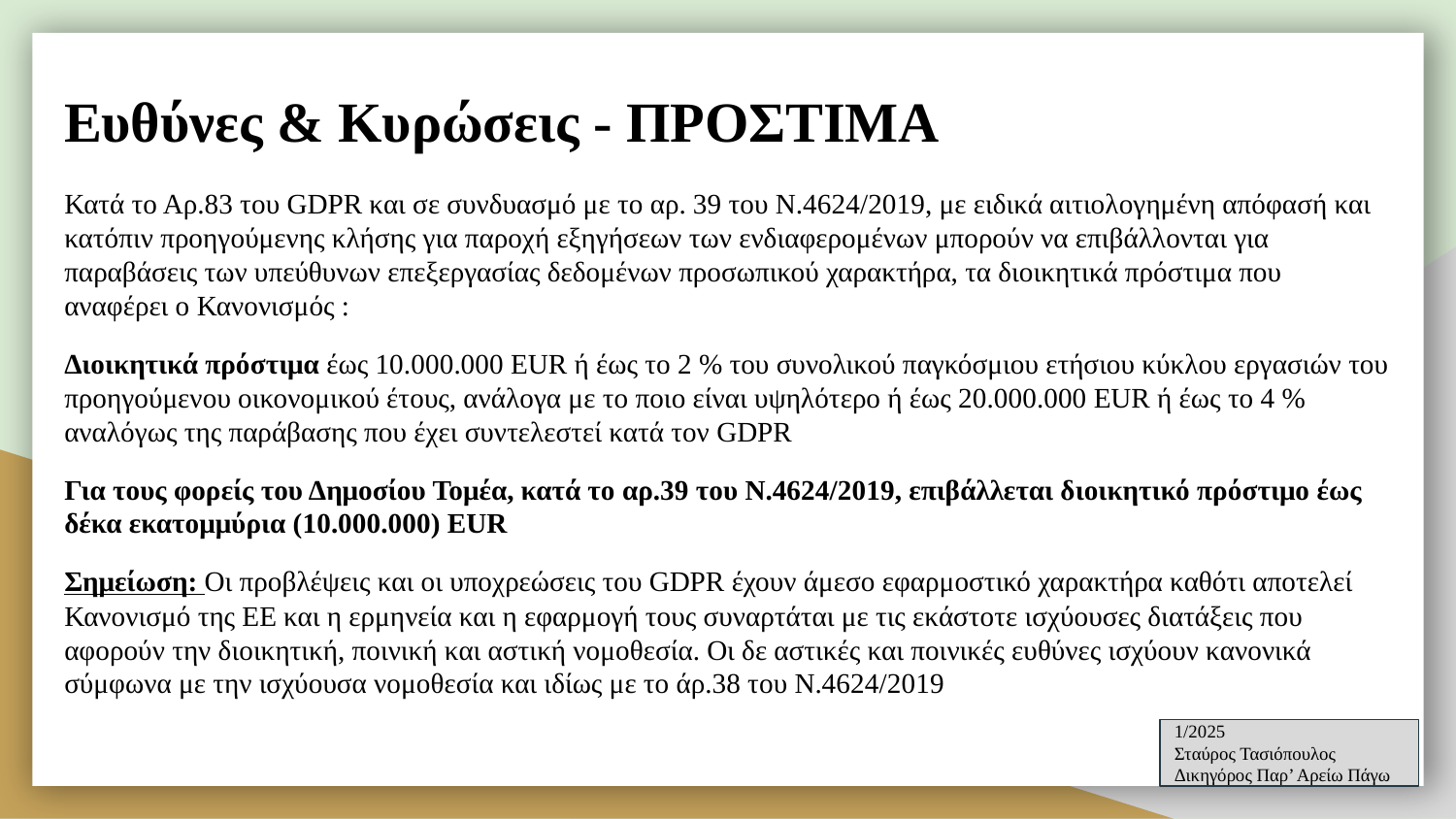

# Ευθύνες & Κυρώσεις - ΠΡΟΣΤΙΜΑ
Κατά το Αρ.83 του GDPR και σε συνδυασμό με το αρ. 39 του Ν.4624/2019, με ειδικά αιτιολογημένη απόφασή και κατόπιν προηγούμενης κλήσης για παροχή εξηγήσεων των ενδιαφερομένων μπορούν να επιβάλλονται για παραβάσεις των υπεύθυνων επεξεργασίας δεδομένων προσωπικού χαρακτήρα, τα διοικητικά πρόστιμα που αναφέρει ο Κανονισμός :
Διοικητικά πρόστιμα έως 10.000.000 EUR ή έως το 2 % του συνολικού παγκόσμιου ετήσιου κύκλου εργασιών του προηγούμενου οικονομικού έτους, ανάλογα με το ποιο είναι υψηλότερο ή έως 20.000.000 EUR ή έως το 4 % αναλόγως της παράβασης που έχει συντελεστεί κατά τον GDPR
Για τους φορείς του Δημοσίου Τομέα, κατά το αρ.39 του Ν.4624/2019, επιβάλλεται διοικητικό πρόστιμο έως δέκα εκατομμύρια (10.000.000) EUR
Σημείωση: Οι προβλέψεις και οι υποχρεώσεις του GDPR έχουν άμεσο εφαρμοστικό χαρακτήρα καθότι αποτελεί Κανονισμό της ΕΕ και η ερμηνεία και η εφαρμογή τους συναρτάται με τις εκάστοτε ισχύουσες διατάξεις που αφορούν την διοικητική, ποινική και αστική νομοθεσία. Οι δε αστικές και ποινικές ευθύνες ισχύουν κανονικά σύμφωνα με την ισχύουσα νομοθεσία και ιδίως με το άρ.38 του Ν.4624/2019
1/2025
Σταύρος Τασιόπουλος
Δικηγόρος Παρ’ Αρείω Πάγω